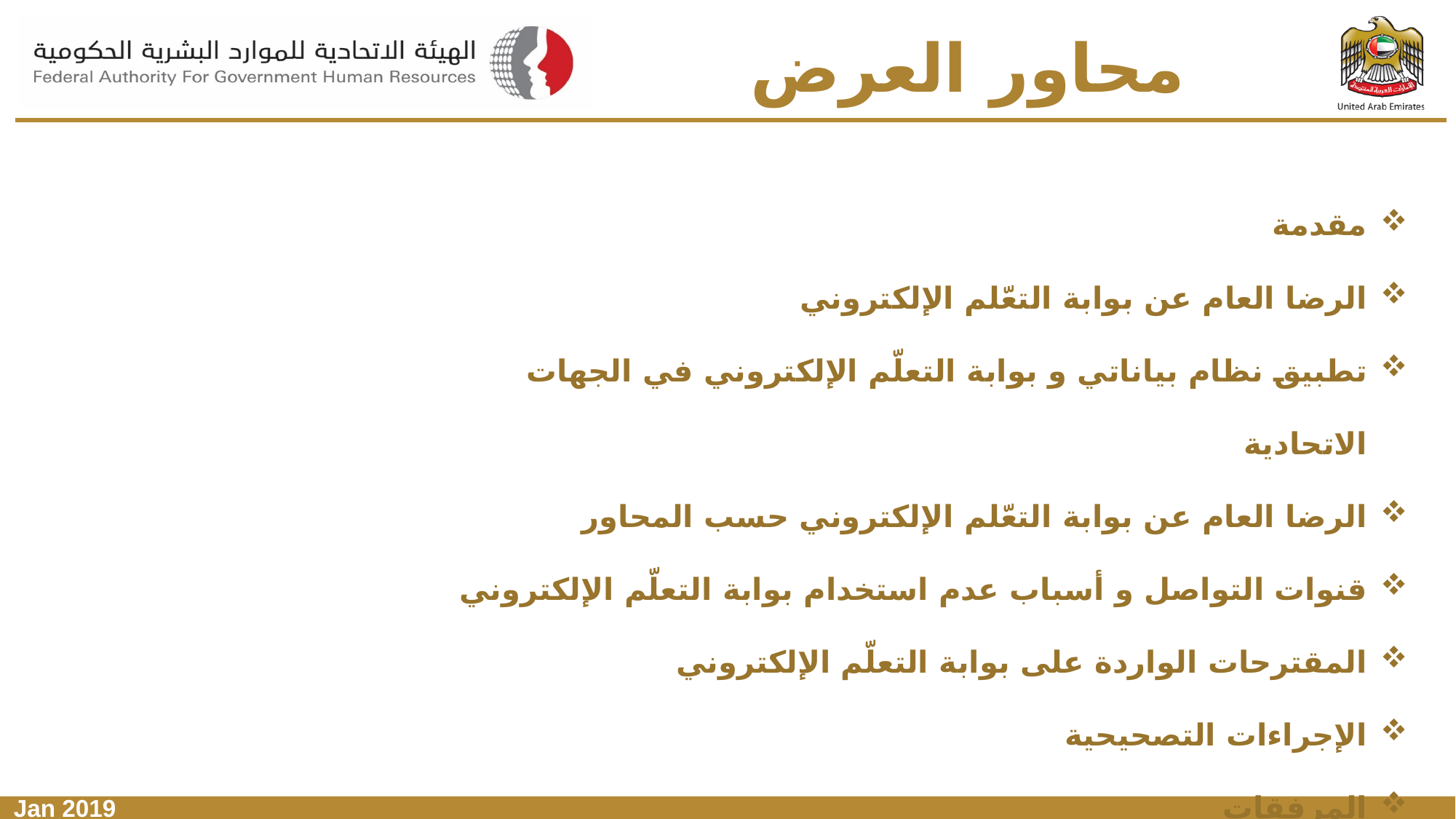

# محاور العرض
مقدمة
الرضا العام عن بوابة التعّلم الإلكتروني
تطبيق نظام بياناتي و بوابة التعلّم الإلكتروني في الجهات الاتحادية
الرضا العام عن بوابة التعّلم الإلكتروني حسب المحاور
قنوات التواصل و أسباب عدم استخدام بوابة التعلّم الإلكتروني
المقترحات الواردة على بوابة التعلّم الإلكتروني
الإجراءات التصحيحية
المرفقات